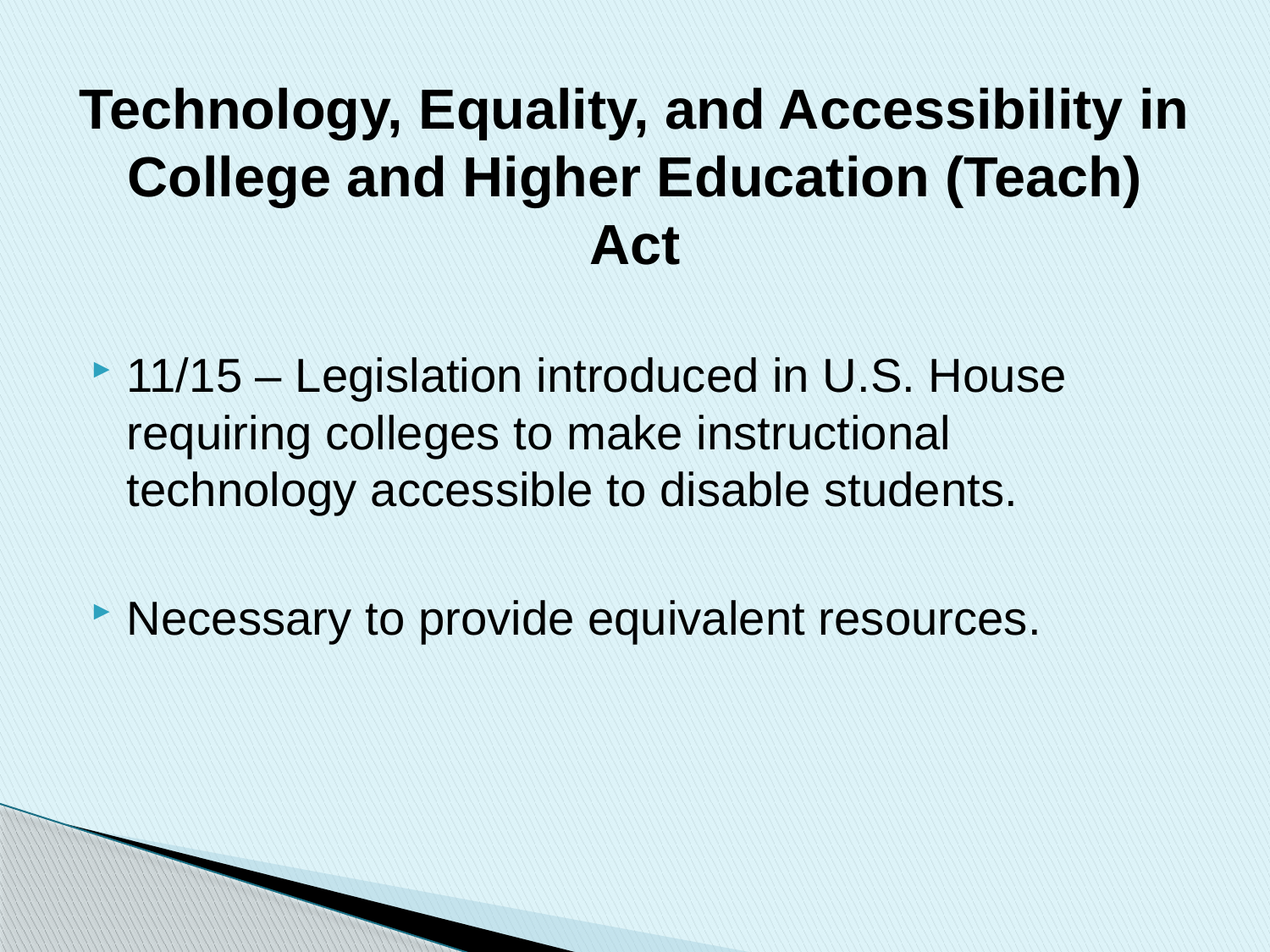

# Technology, Equality, and Accessibility in College and Higher Education (Teach) Act
11/15 – Legislation introduced in U.S. House requiring colleges to make instructional technology accessible to disable students.

Necessary to provide equivalent resources.